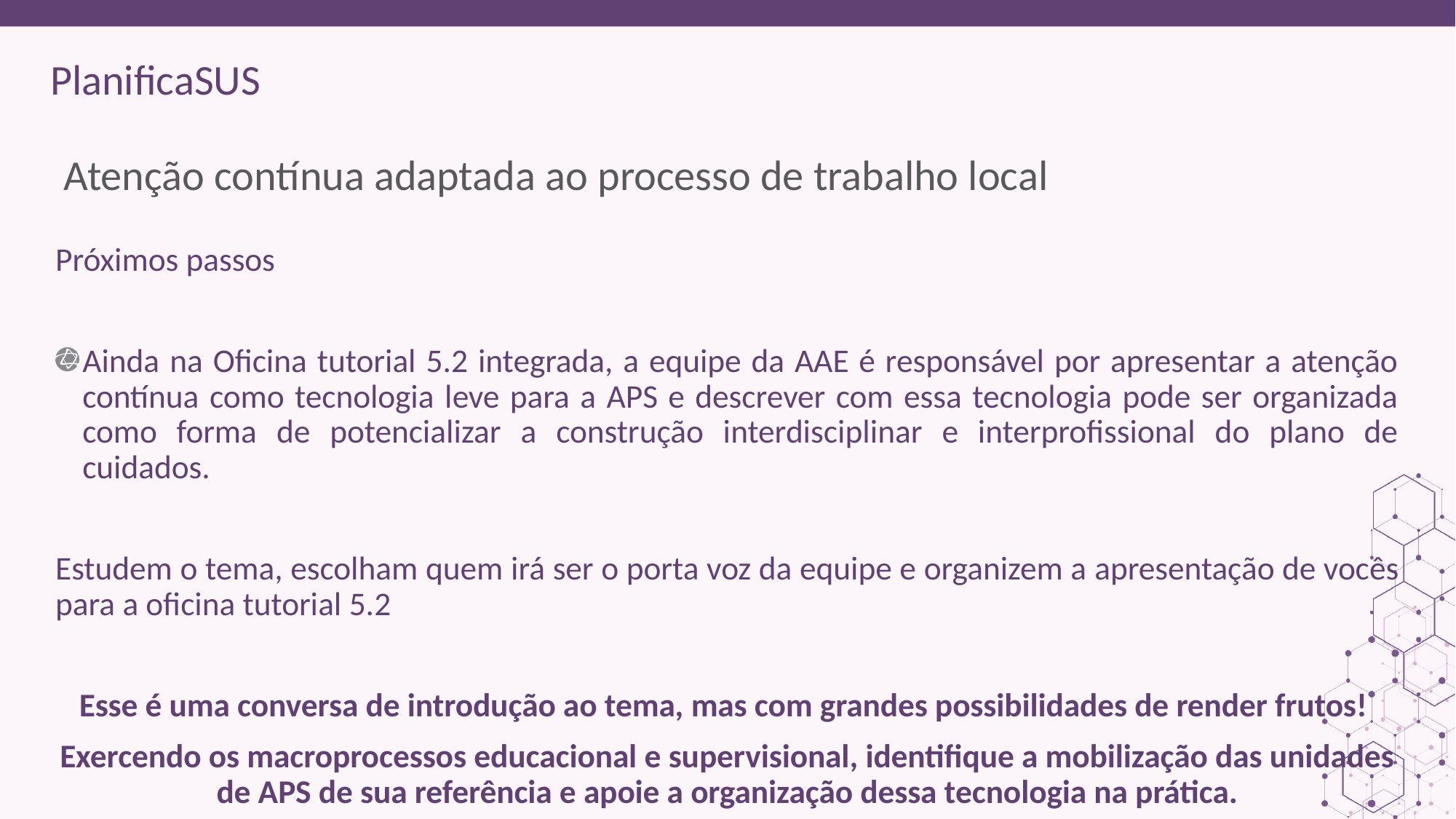

ORIENTAÇÕES:

Fonte de sub-título: calibri 28 - cor do marcador
Corpo do texto: calibri 22 – roxo
Manter os marcadores
Máximo cinco tópicos por slide
Tópicos alinhados à esquerda

# Atenção contínua adaptada ao processo de trabalho local
Próximos passos

Ainda na Oficina tutorial 5.2 integrada, a equipe da AAE é responsável por apresentar a atenção contínua como tecnologia leve para a APS e descrever com essa tecnologia pode ser organizada como forma de potencializar a construção interdisciplinar e interprofissional do plano de cuidados.

Estudem o tema, escolham quem irá ser o porta voz da equipe e organizem a apresentação de vocês para a oficina tutorial 5.2

Esse é uma conversa de introdução ao tema, mas com grandes possibilidades de render frutos!
Exercendo os macroprocessos educacional e supervisional, identifique a mobilização das unidades de APS de sua referência e apoie a organização dessa tecnologia na prática.